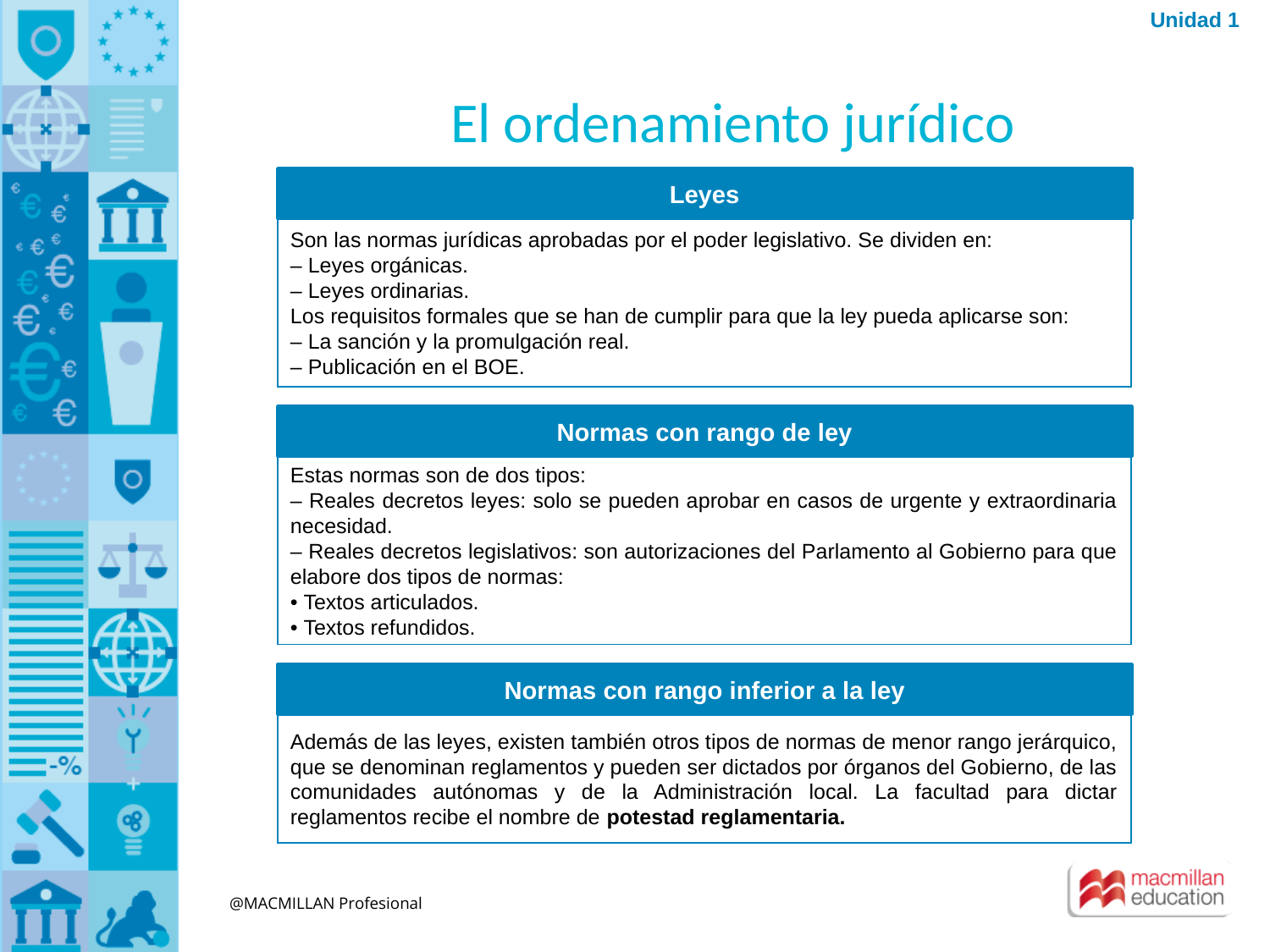

Unidad 1
# El ordenamiento jurídico
Leyes
Son las normas jurídicas aprobadas por el poder legislativo. Se dividen en:
– Leyes orgánicas.
– Leyes ordinarias.
Los requisitos formales que se han de cumplir para que la ley pueda aplicarse son:
– La sanción y la promulgación real.
– Publicación en el BOE.
Normas con rango de ley
Estas normas son de dos tipos:
– Reales decretos leyes: solo se pueden aprobar en casos de urgente y extraordinaria necesidad.
– Reales decretos legislativos: son autorizaciones del Parlamento al Gobierno para que elabore dos tipos de normas:
• Textos articulados.
• Textos refundidos.
Normas con rango inferior a la ley
Además de las leyes, existen también otros tipos de normas de menor rango jerárquico, que se denominan reglamentos y pueden ser dictados por órganos del Gobierno, de las comunidades autónomas y de la Administración local. La facultad para dictar reglamentos recibe el nombre de potestad reglamentaria.